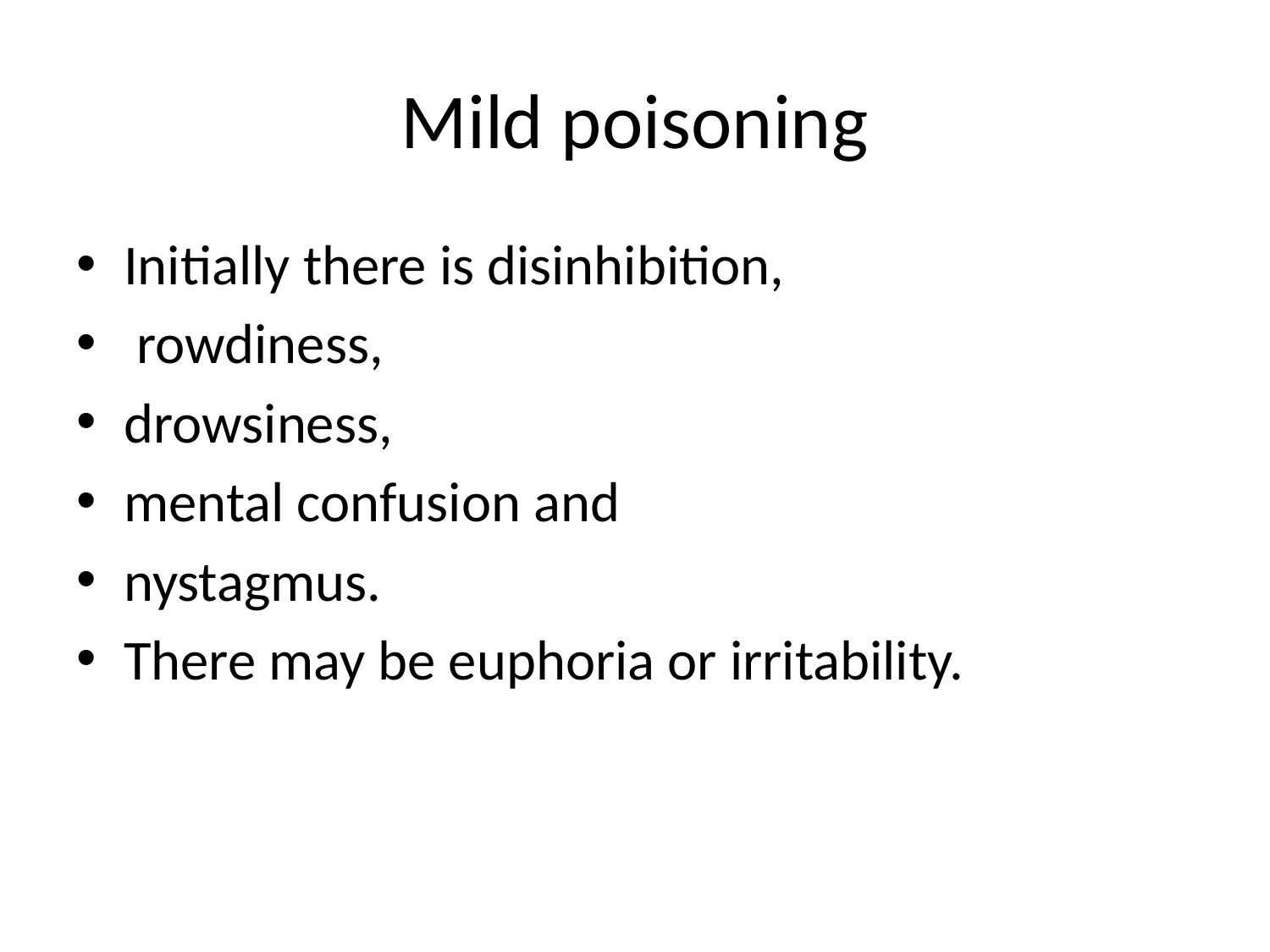

# Mild poisoning
Initially there is disinhibition,
 rowdiness,
drowsiness,
mental confusion and
nystagmus.
There may be euphoria or irritability.